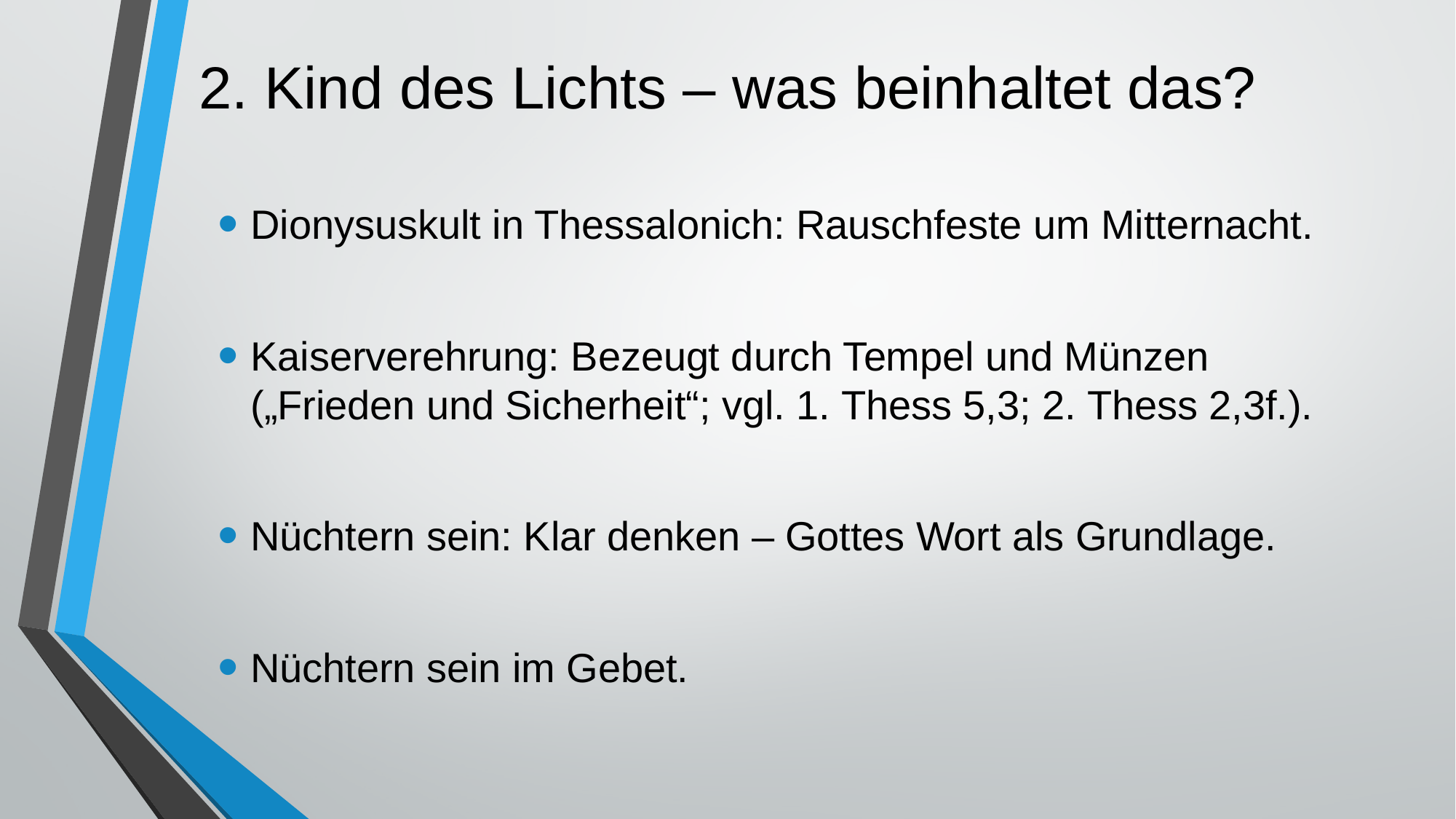

# 2. Kind des Lichts – was beinhaltet das?
Dionysuskult in Thessalonich: Rauschfeste um Mitternacht.

Kaiserverehrung: Bezeugt durch Tempel und Münzen („Frieden und Sicherheit“; vgl. 1. Thess 5,3; 2. Thess 2,3f.).

Nüchtern sein: Klar denken – Gottes Wort als Grundlage.

Nüchtern sein im Gebet.